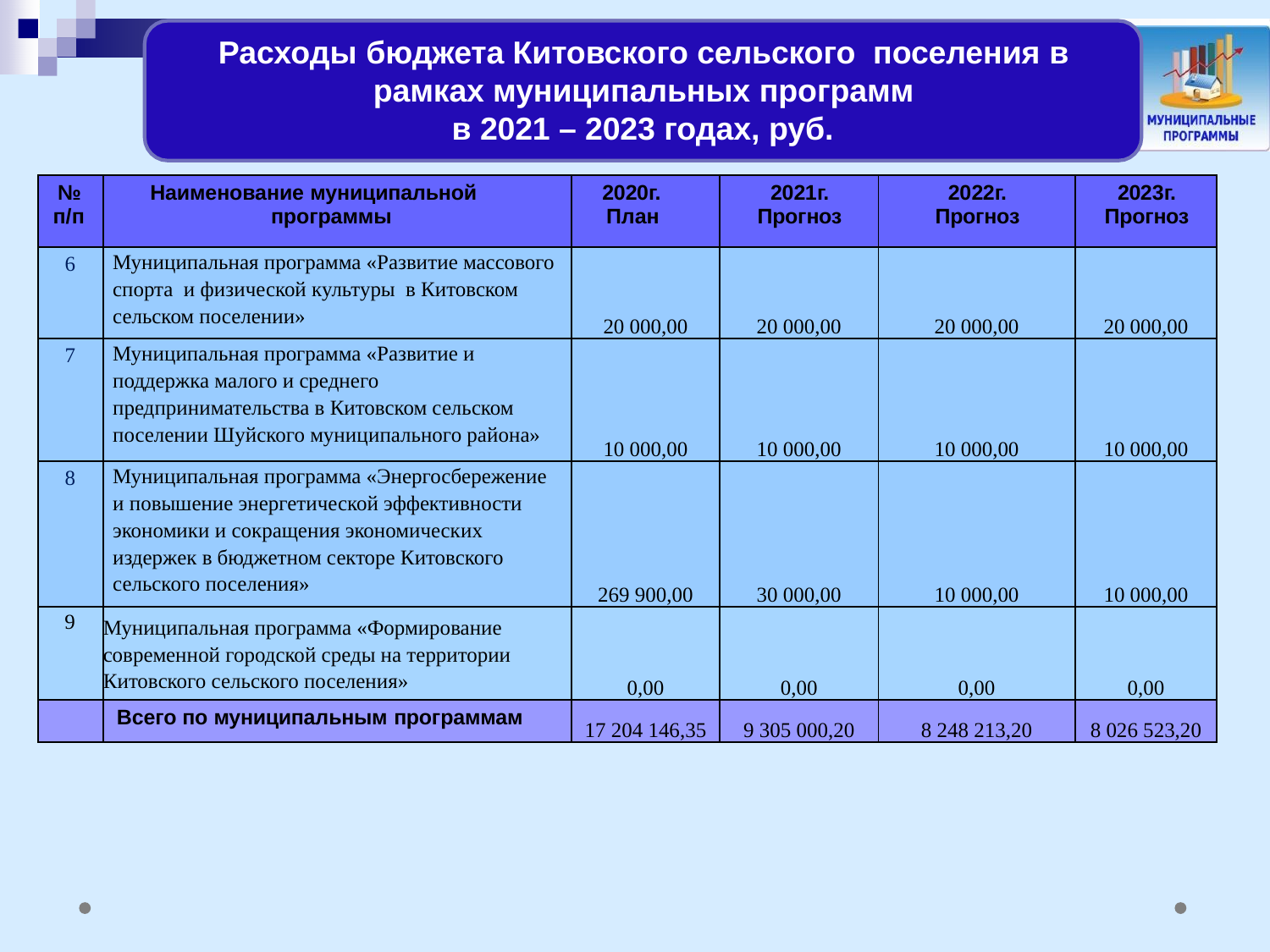

Расходы бюджета Китовского сельского  поселения в рамках муниципальных программ
в 2021 – 2023 годах, руб.

| № п/п | Наименование муниципальной программы | 2020г. План | 2021г. Прогноз | 2022г. Прогноз | 2023г. Прогноз |
| --- | --- | --- | --- | --- | --- |
| 6 | Муниципальная программа «Развитие массового спорта и физической культуры в Китовском сельском поселении» | 20 000,00 | 20 000,00 | 20 000,00 | 20 000,00 |
| 7 | Муниципальная программа «Развитие и поддержка малого и среднего предпринимательства в Китовском сельском поселении Шуйского муниципального района» | 10 000,00 | 10 000,00 | 10 000,00 | 10 000,00 |
| 8 | Муниципальная программа «Энергосбережение и повышение энергетической эффективности экономики и сокращения экономических издержек в бюджетном секторе Китовского сельского поселения» | 269 900,00 | 30 000,00 | 10 000,00 | 10 000,00 |
| 9 | Муниципальная программа «Формирование современной городской среды на территории Китовского сельского поселения» | 0,00 | 0,00 | 0,00 | 0,00 |
|  | Всего по муниципальным программам | 17 204 146,35 | 9 305 000,20 | 8 248 213,20 | 8 026 523,20 |